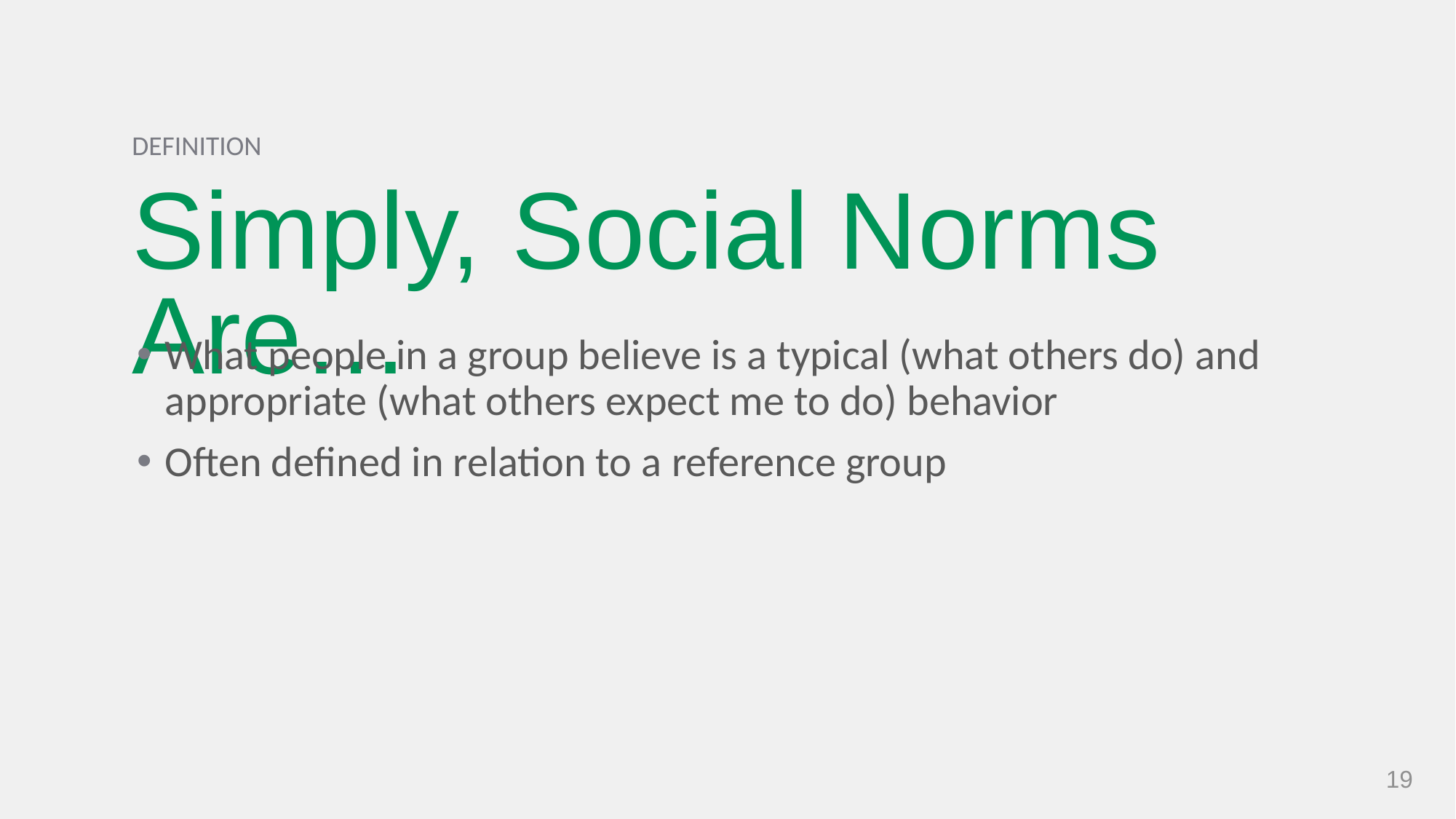

DEFINITION
# Simply, Social Norms Are…
What people in a group believe is a typical (what others do) and appropriate (what others expect me to do) behavior
Often defined in relation to a reference group

19